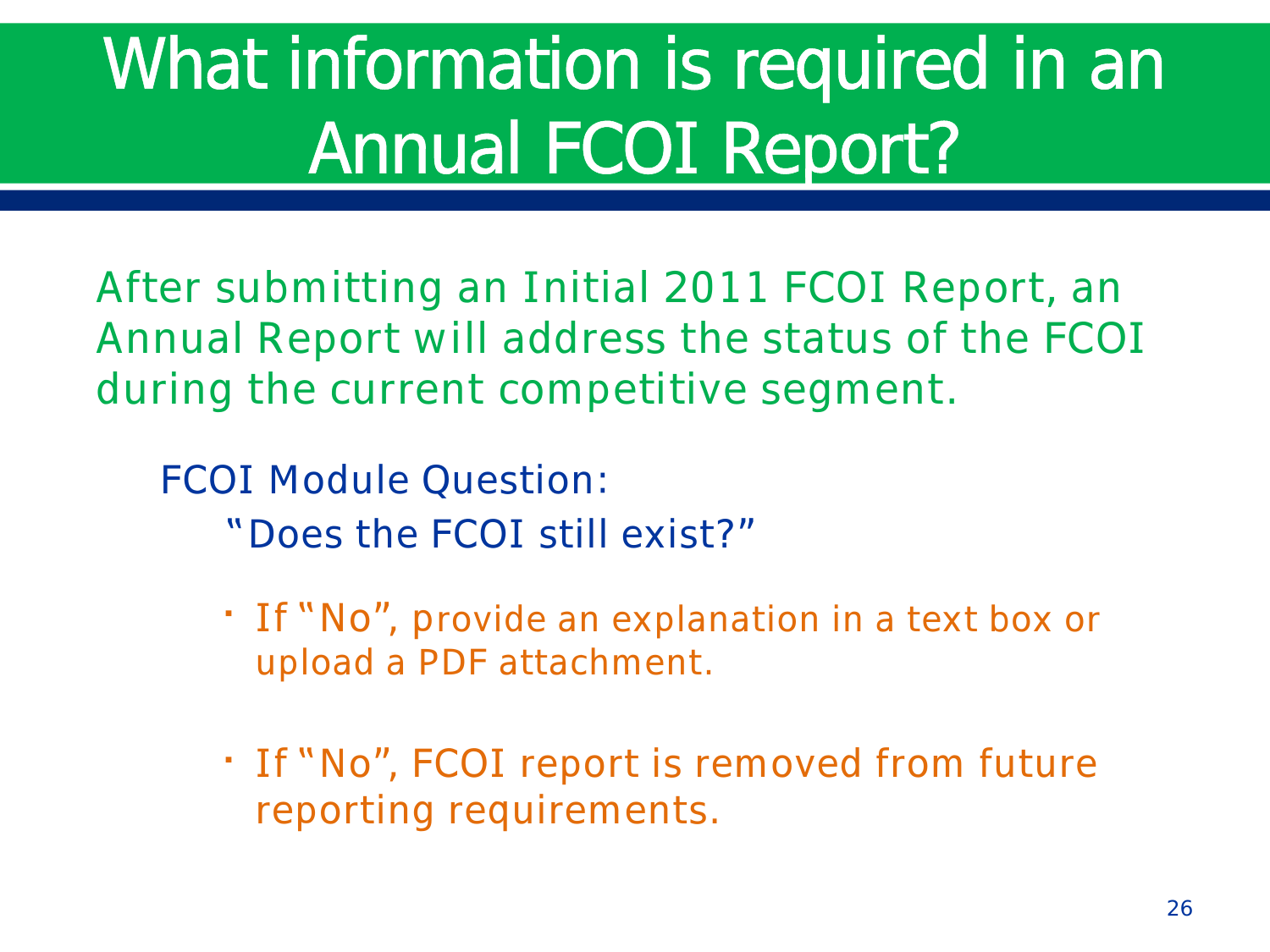

# What information is required in an Annual FCOI Report?
After submitting an Initial 2011 FCOI Report, an Annual Report will address the status of the FCOI during the current competitive segment.

FCOI Module Question:
      “Does the FCOI still exist?”

If “No”, provide an explanation in a text box or upload a PDF attachment.

If “No”, FCOI report is removed from future reporting requirements.

26